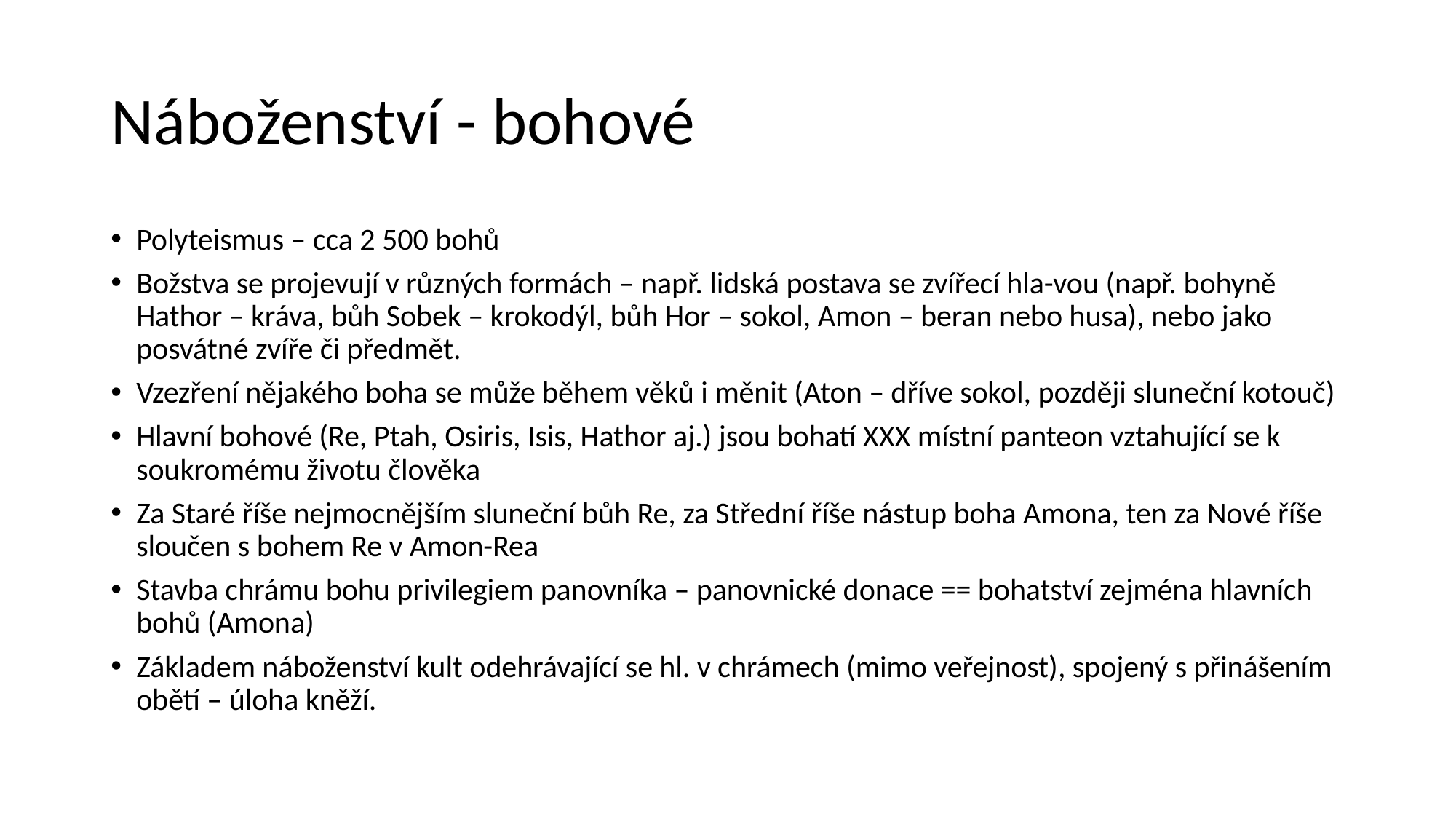

# Náboženství - bohové
Polyteismus – cca 2 500 bohů
Božstva se projevují v různých formách – např. lidská postava se zvířecí hla-vou (např. bohyně Hathor – kráva, bůh Sobek – krokodýl, bůh Hor – sokol, Amon – beran nebo husa), nebo jako posvátné zvíře či předmět.
Vzezření nějakého boha se může během věků i měnit (Aton – dříve sokol, později sluneční kotouč)
Hlavní bohové (Re, Ptah, Osiris, Isis, Hathor aj.) jsou bohatí XXX místní panteon vztahující se k soukromému životu člověka
Za Staré říše nejmocnějším sluneční bůh Re, za Střední říše nástup boha Amona, ten za Nové říše sloučen s bohem Re v Amon-Rea
Stavba chrámu bohu privilegiem panovníka – panovnické donace == bohatství zejména hlavních bohů (Amona)
Základem náboženství kult odehrávající se hl. v chrámech (mimo veřejnost), spojený s přinášením obětí – úloha kněží.